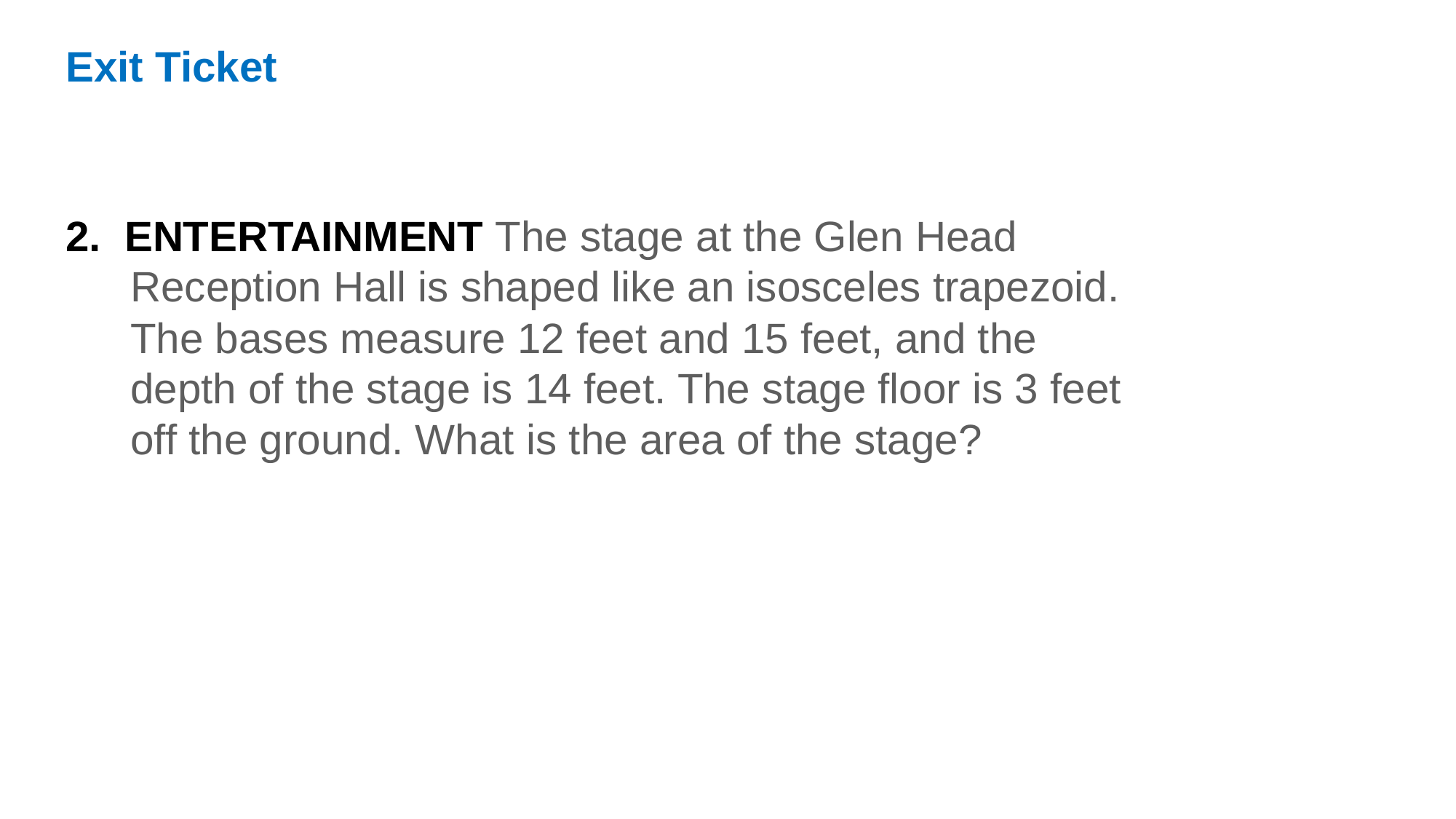

Exit Ticket
2.  ENTERTAINMENT The stage at the Glen Head Reception Hall is shaped like an isosceles trapezoid. The bases measure 12 feet and 15 feet, and the depth of the stage is 14 feet. The stage floor is 3 feet off the ground. What is the area of the stage?